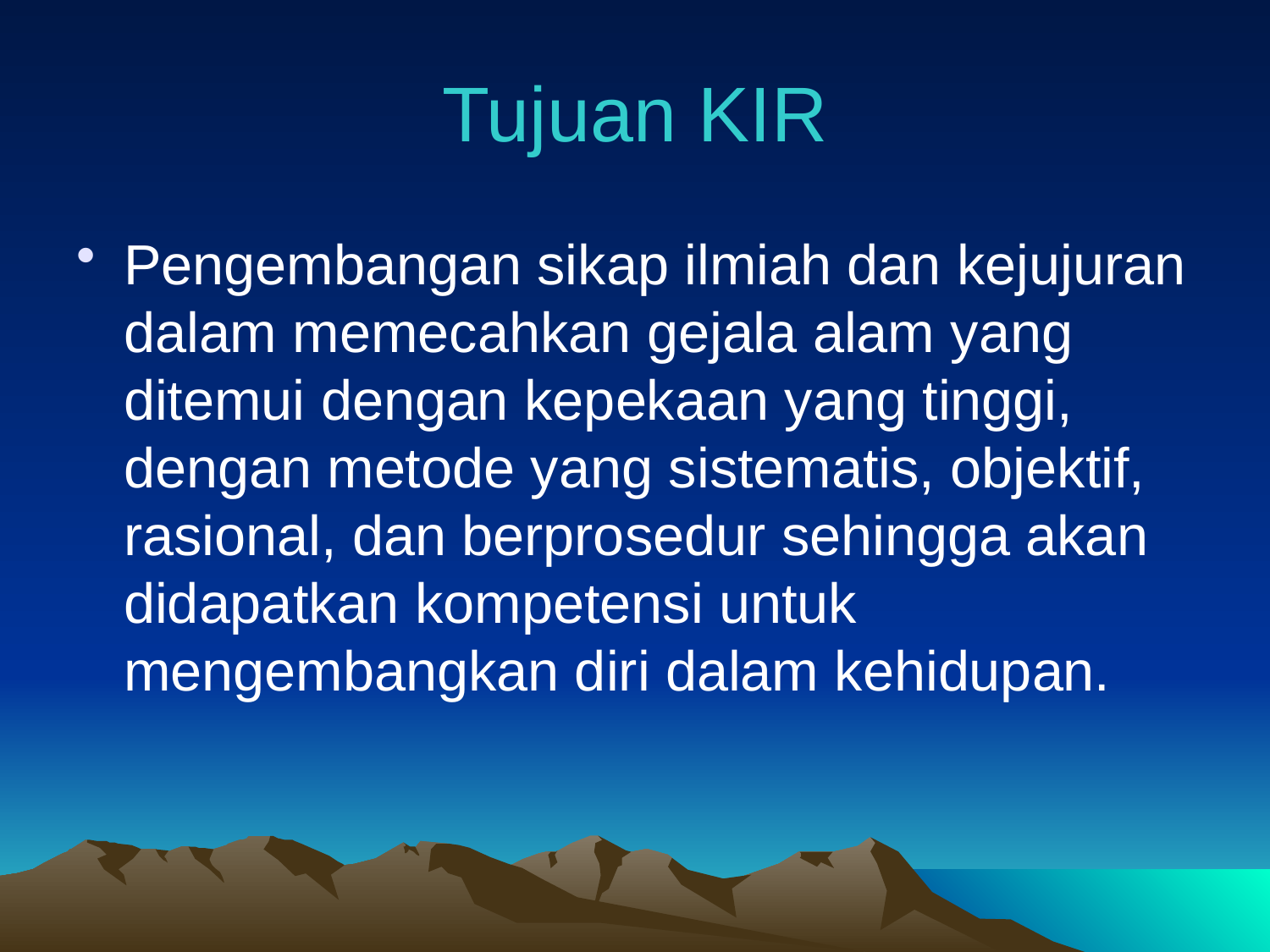

# Tujuan KIR
Pengembangan sikap ilmiah dan kejujuran dalam memecahkan gejala alam yang ditemui dengan kepekaan yang tinggi, dengan metode yang sistematis, objektif, rasional, dan berprosedur sehingga akan didapatkan kompetensi untuk mengembangkan diri dalam kehidupan.